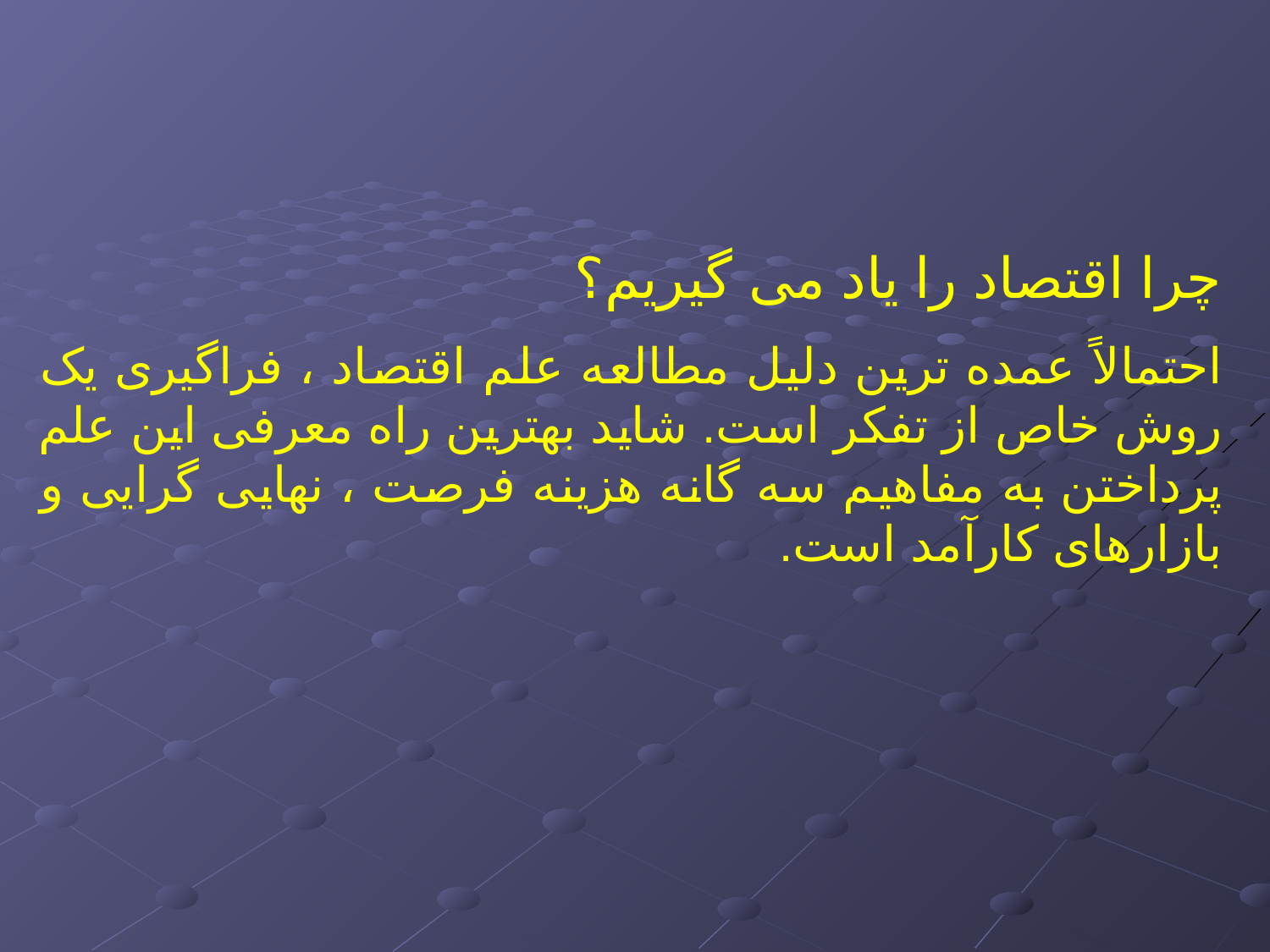

چرا اقتصاد را یاد می گیریم؟
احتمالاً عمده ترین دلیل مطالعه علم اقتصاد ، فراگیری یک روش خاص از تفکر است. شاید بهترین راه معرفی این علم پرداختن به مفاهیم سه گانه هزینه فرصت ، نهایی گرایی و بازارهای کارآمد است.